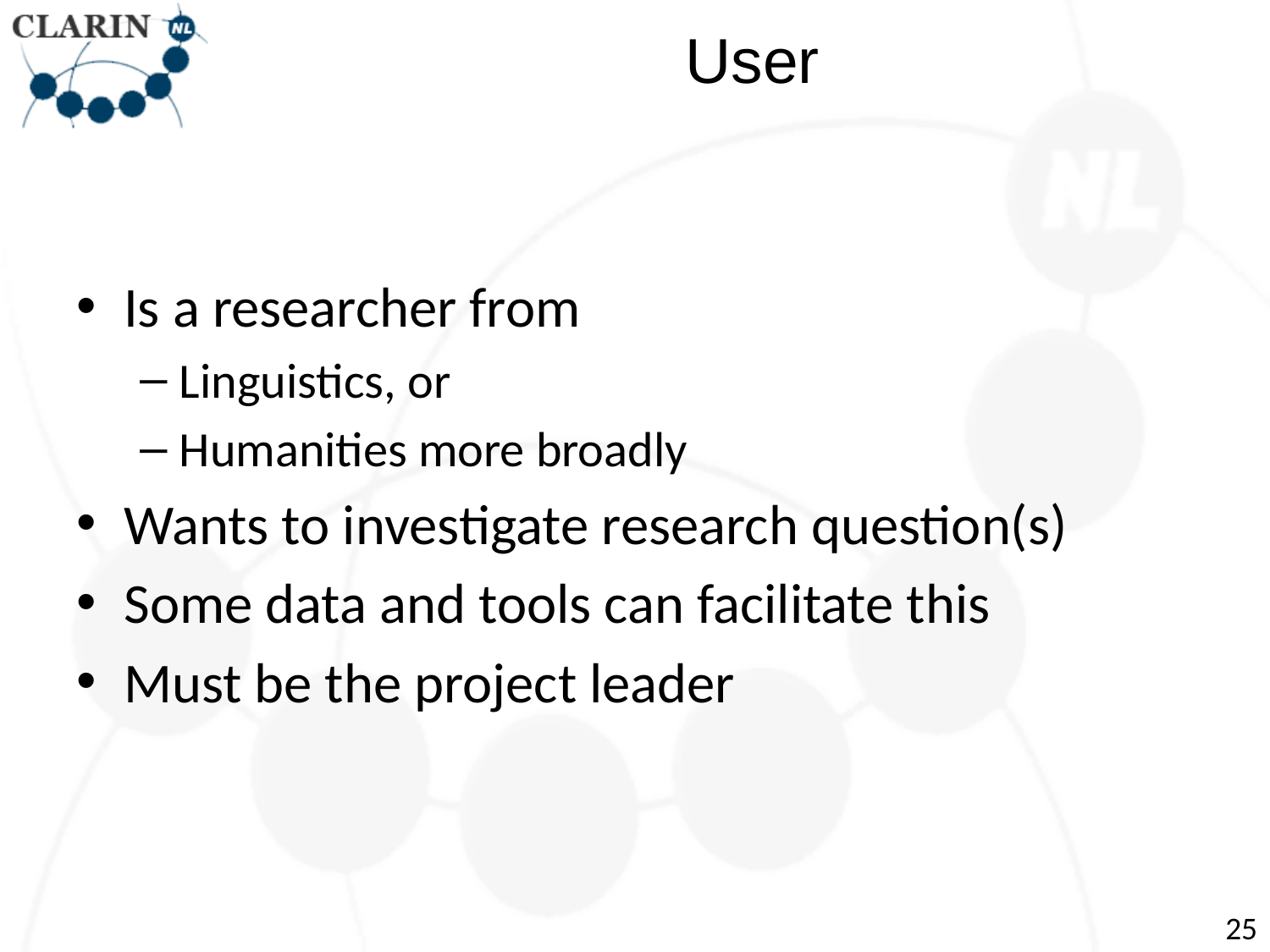

# User
Is a researcher from
Linguistics, or
Humanities more broadly
Wants to investigate research question(s)
Some data and tools can facilitate this
Must be the project leader

25